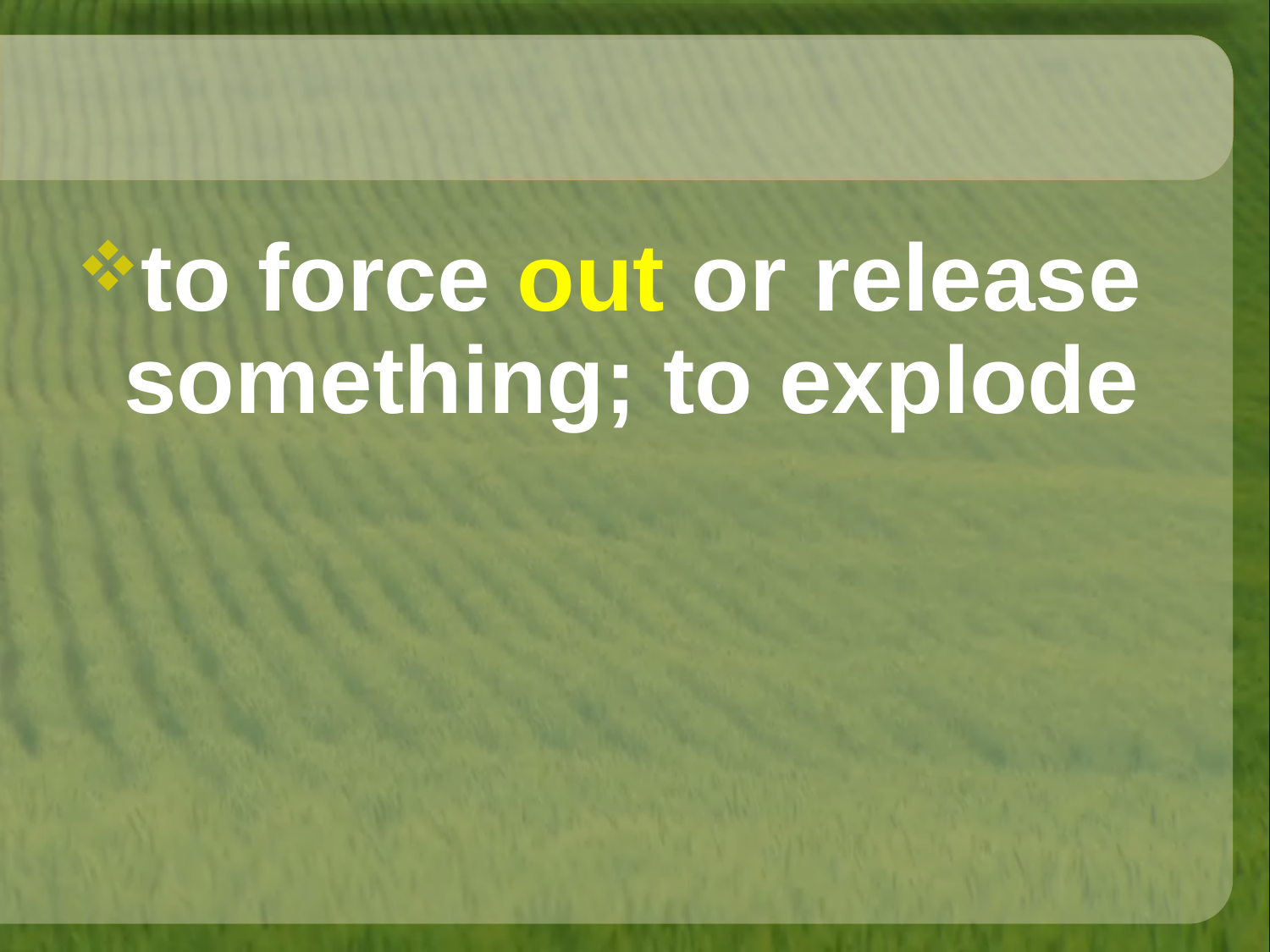

#
to force out or release something; to explode